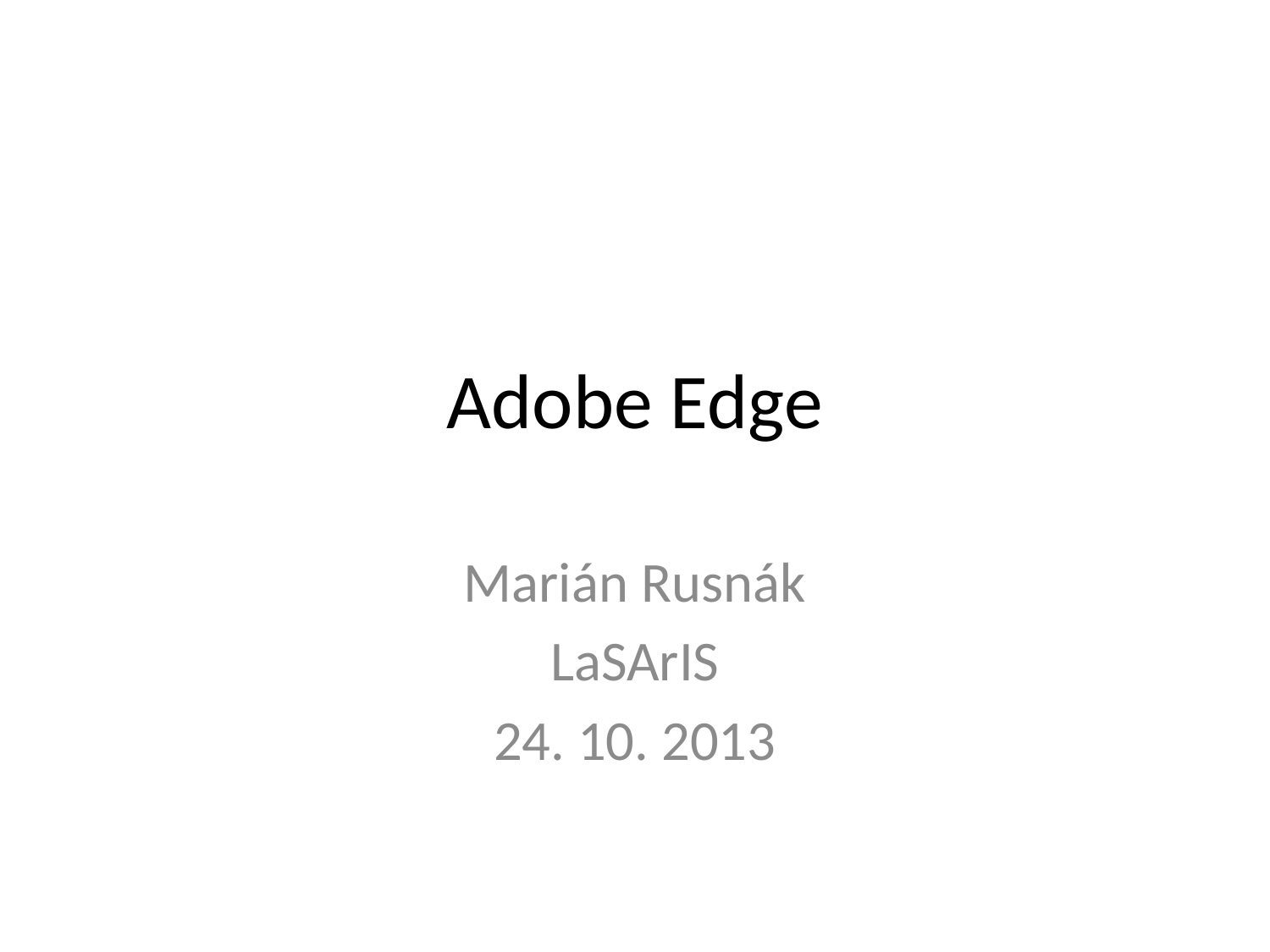

# Adobe Edge
Marián Rusnák
LaSArIS
24. 10. 2013